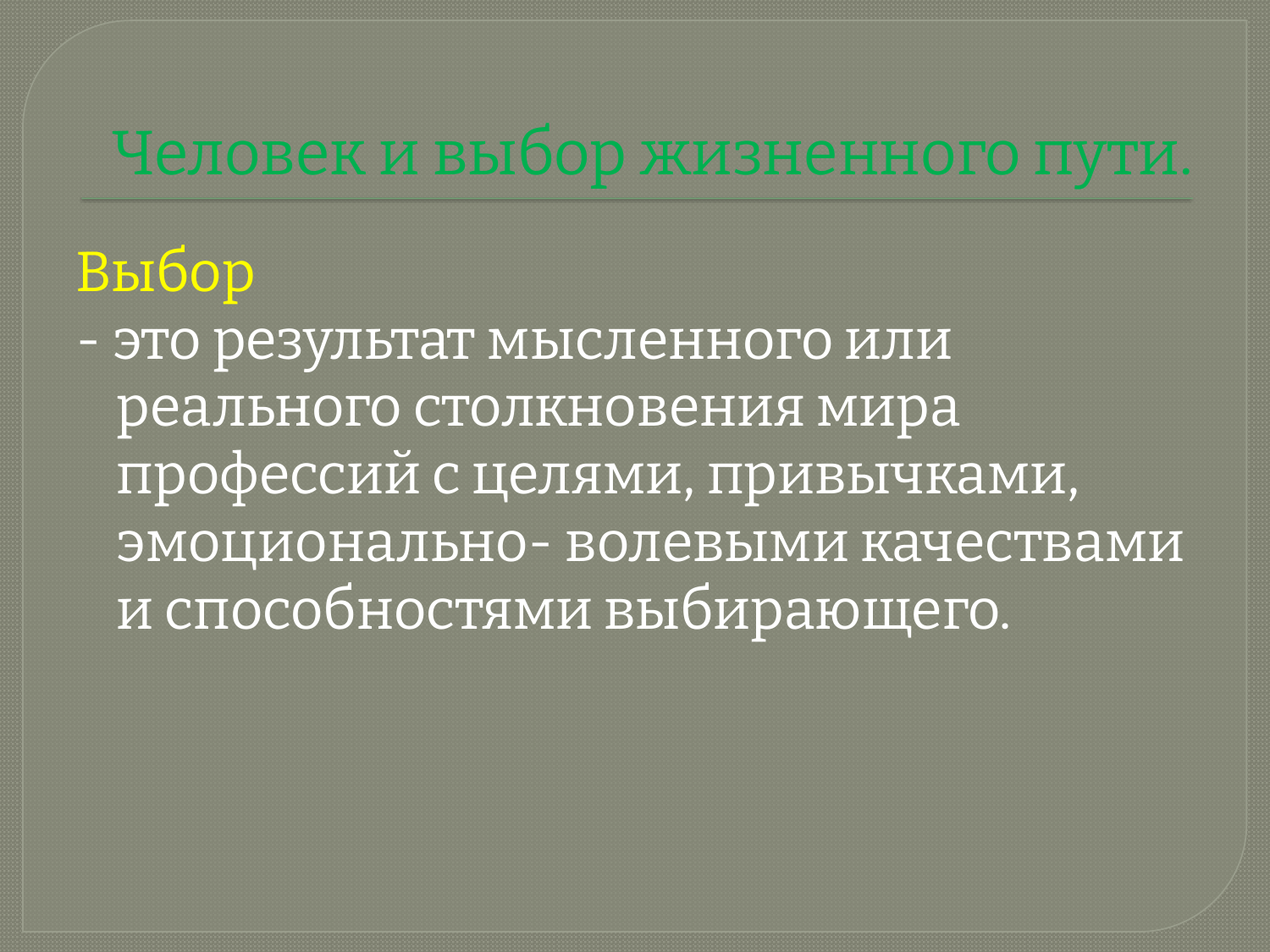

# Человек и выбор жизненного пути.
Выбор
- это результат мысленного или реального столкновения мира профессий с целями, привычками, эмоционально- волевыми качествами и способностями выбирающего.